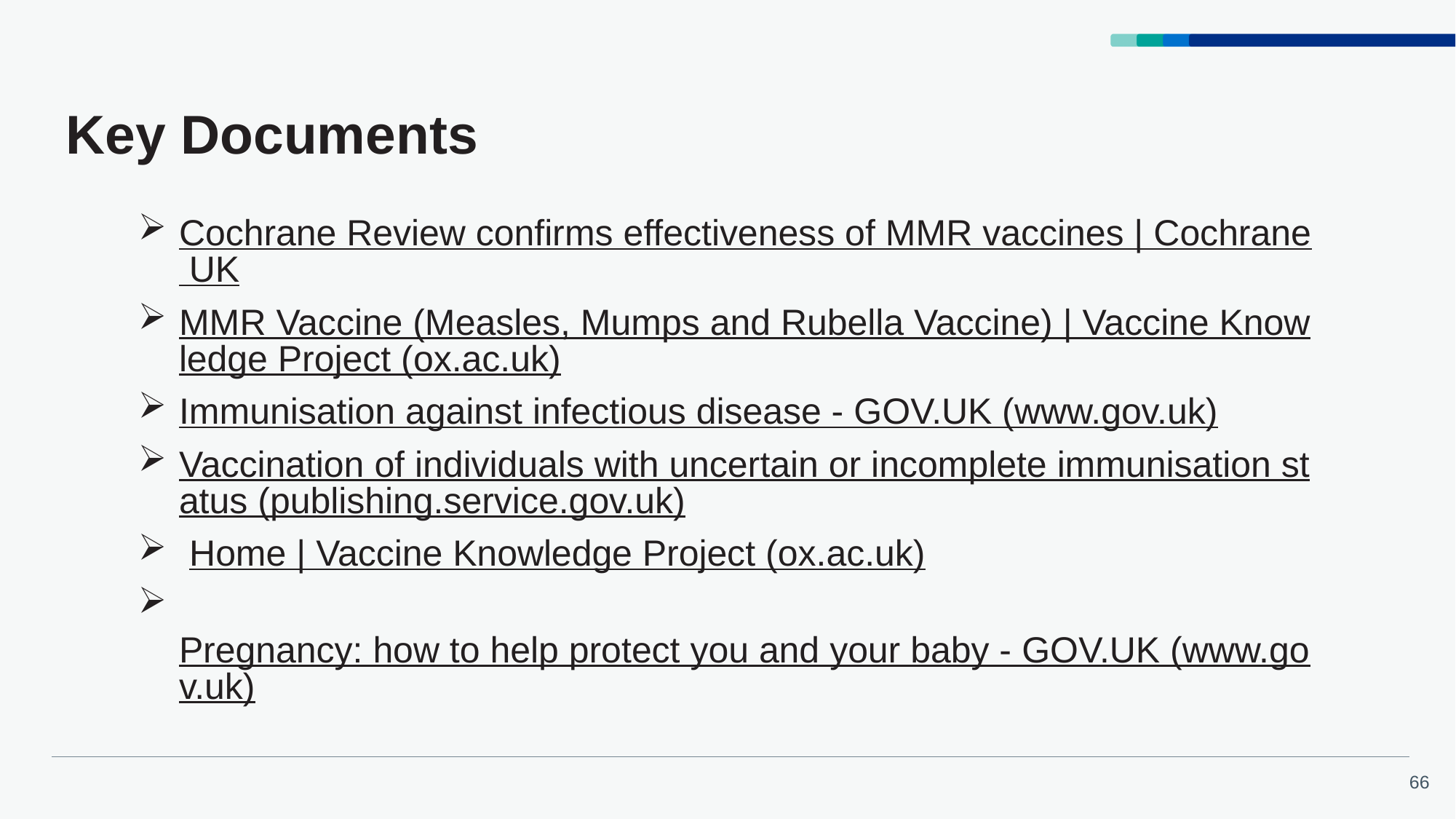

# Key Documents
Cochrane Review confirms effectiveness of MMR vaccines | Cochrane UK
MMR Vaccine (Measles, Mumps and Rubella Vaccine) | Vaccine Knowledge Project (ox.ac.uk)
Immunisation against infectious disease - GOV.UK (www.gov.uk)
Vaccination of individuals with uncertain or incomplete immunisation status (publishing.service.gov.uk)
 Home | Vaccine Knowledge Project (ox.ac.uk)
 Pregnancy: how to help protect you and your baby - GOV.UK (www.gov.uk)